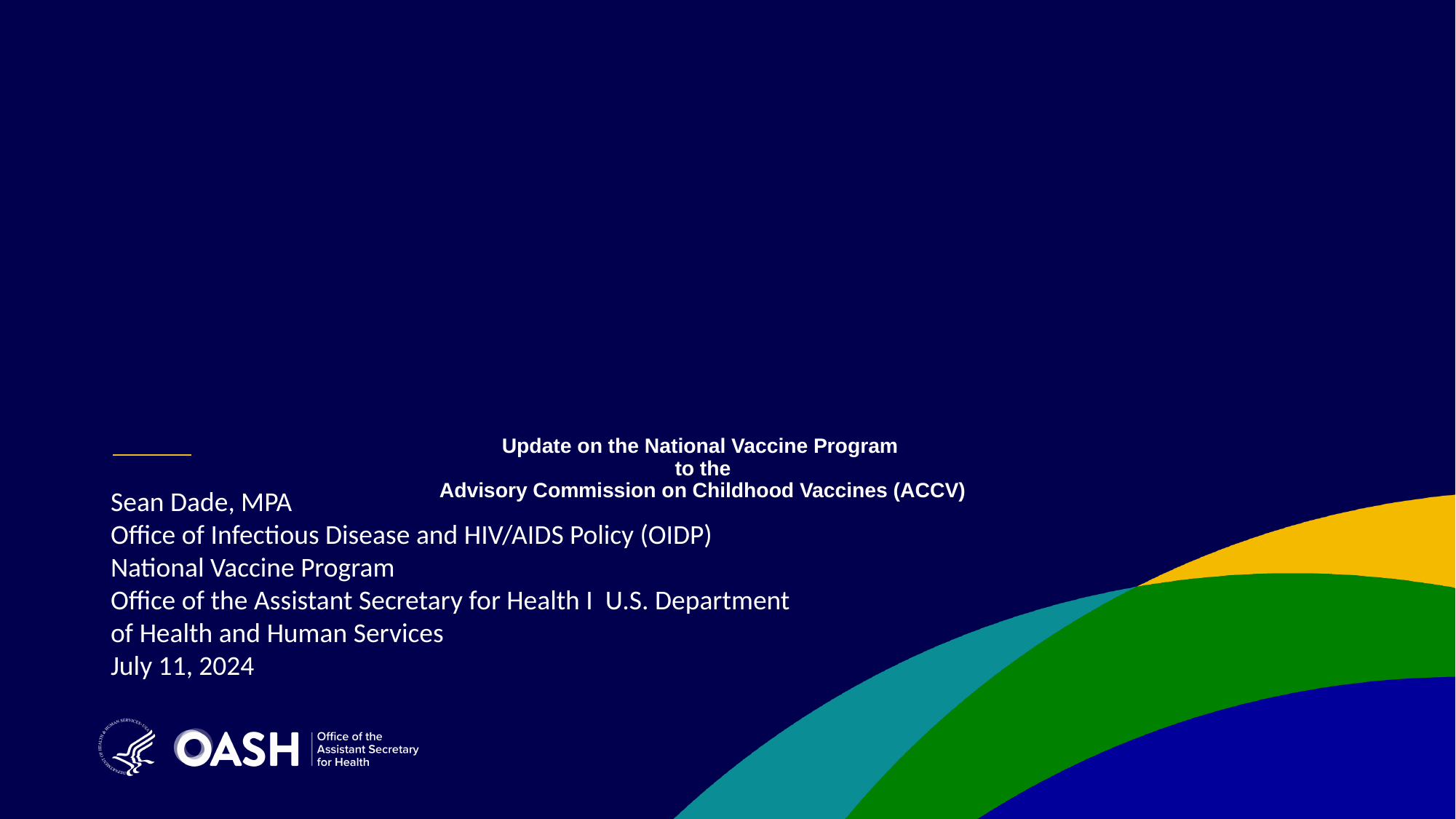

# Update on the National Vaccine Program to the Advisory Commission on Childhood Vaccines (ACCV)
Sean Dade, MPA
Office of Infectious Disease and HIV/AIDS Policy (OIDP)
National Vaccine Program
Office of the Assistant Secretary for Health I  U.S. Department of Health and Human Services
July 11, 2024